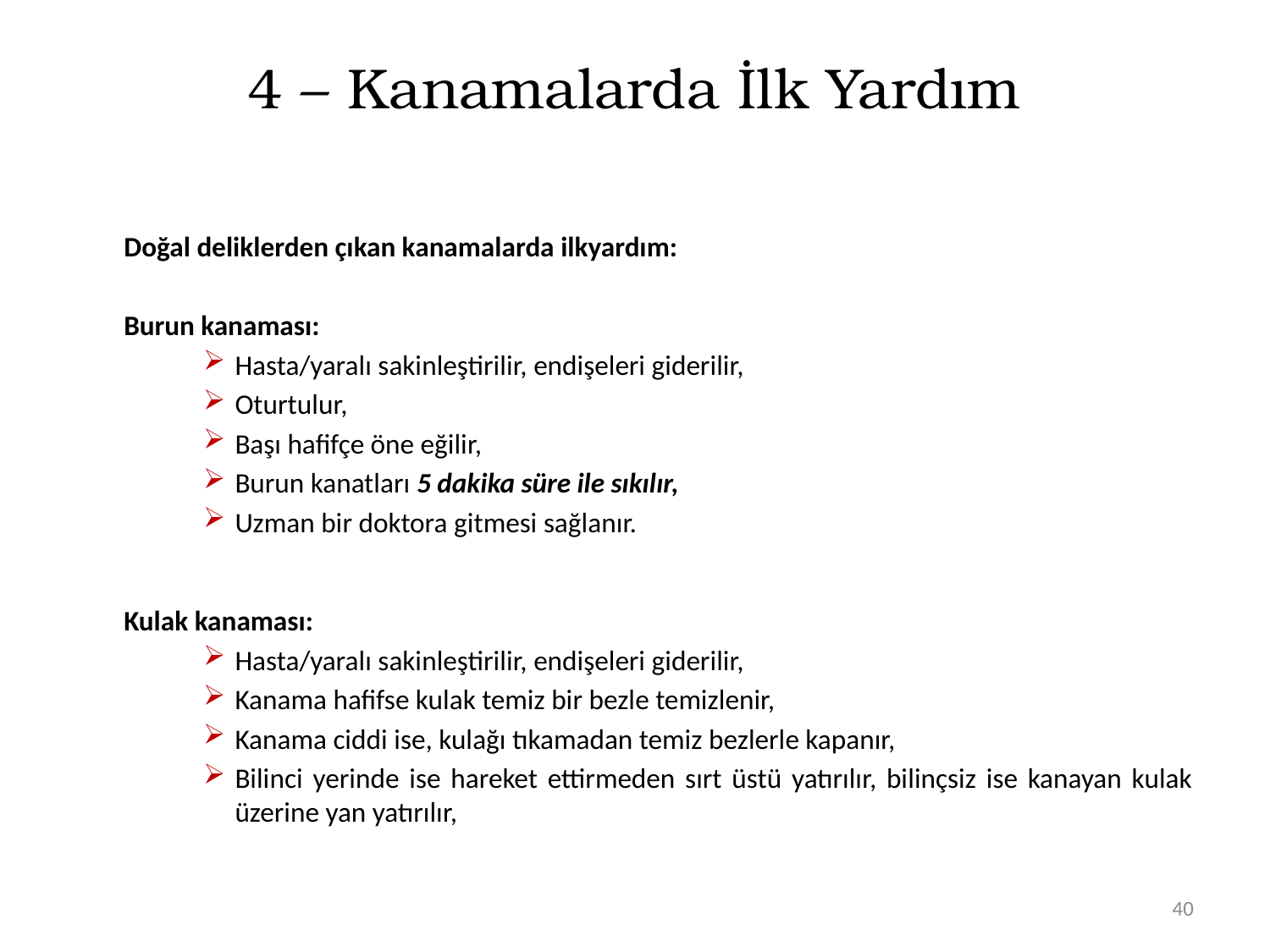

# 4 – Kanamalarda İlk Yardım
	Doğal deliklerden çıkan kanamalarda ilkyardım:

	Burun kanaması:
Hasta/yaralı sakinleştirilir, endişeleri giderilir,
Oturtulur,
Başı hafifçe öne eğilir,
Burun kanatları 5 dakika süre ile sıkılır,
Uzman bir doktora gitmesi sağlanır.

	Kulak kanaması:
Hasta/yaralı sakinleştirilir, endişeleri giderilir,
Kanama hafifse kulak temiz bir bezle temizlenir,
Kanama ciddi ise, kulağı tıkamadan temiz bezlerle kapanır,
Bilinci yerinde ise hareket ettirmeden sırt üstü yatırılır, bilinçsiz ise kanayan kulak üzerine yan yatırılır,
40